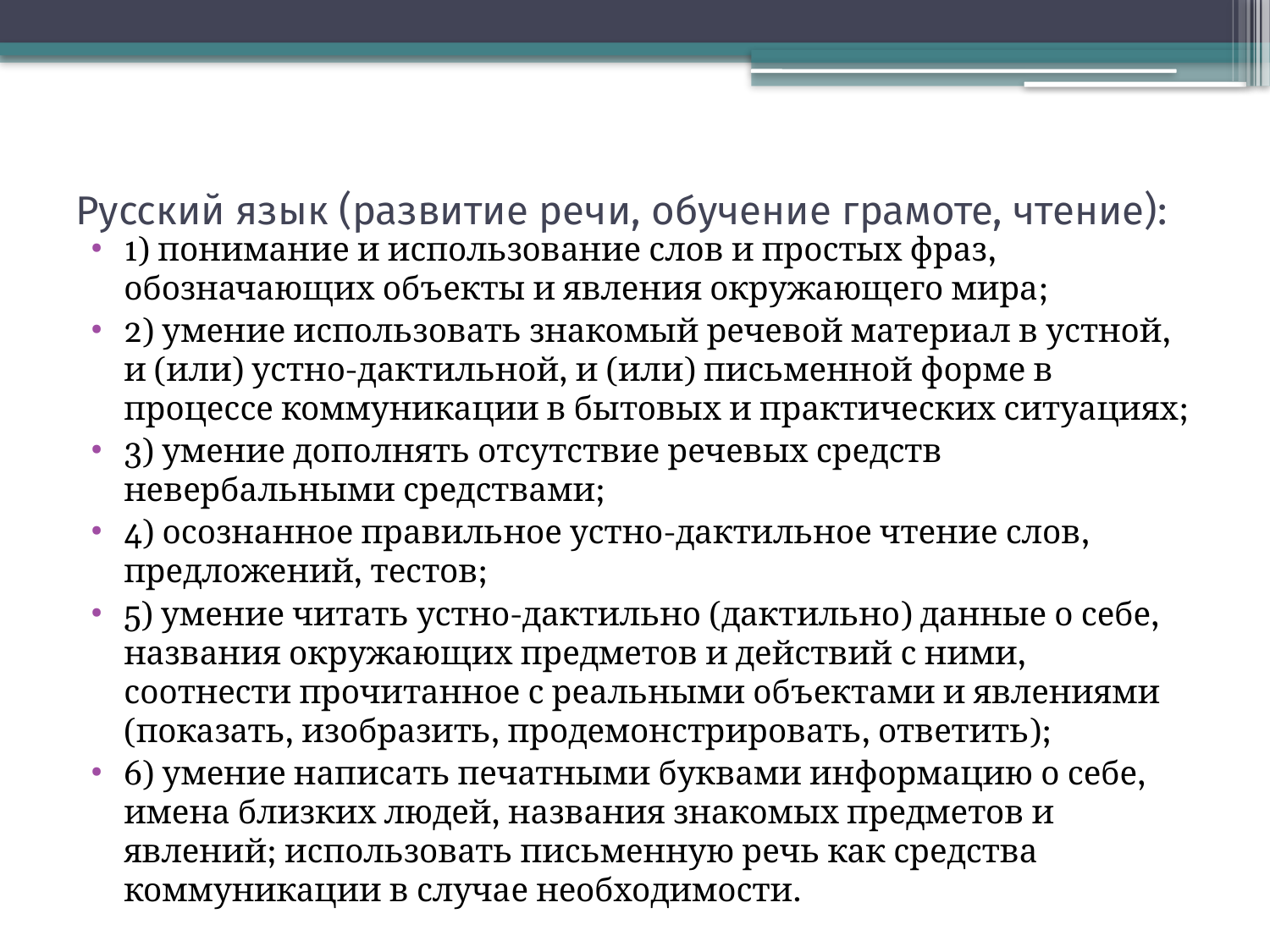

# Русский язык (развитие речи, обучение грамоте, чтение):
1) понимание и использование слов и простых фраз, обозначающих объекты и явления окружающего мира;
2) умение использовать знакомый речевой материал в устной, и (или) устно-дактильной, и (или) письменной форме в процессе коммуникации в бытовых и практических ситуациях;
3) умение дополнять отсутствие речевых средств невербальными средствами;
4) осознанное правильное устно-дактильное чтение слов, предложений, тестов;
5) умение читать устно-дактильно (дактильно) данные о себе, названия окружающих предметов и действий с ними, соотнести прочитанное с реальными объектами и явлениями (показать, изобразить, продемонстрировать, ответить);
6) умение написать печатными буквами информацию о себе, имена близких людей, названия знакомых предметов и явлений; использовать письменную речь как средства коммуникации в случае необходимости.